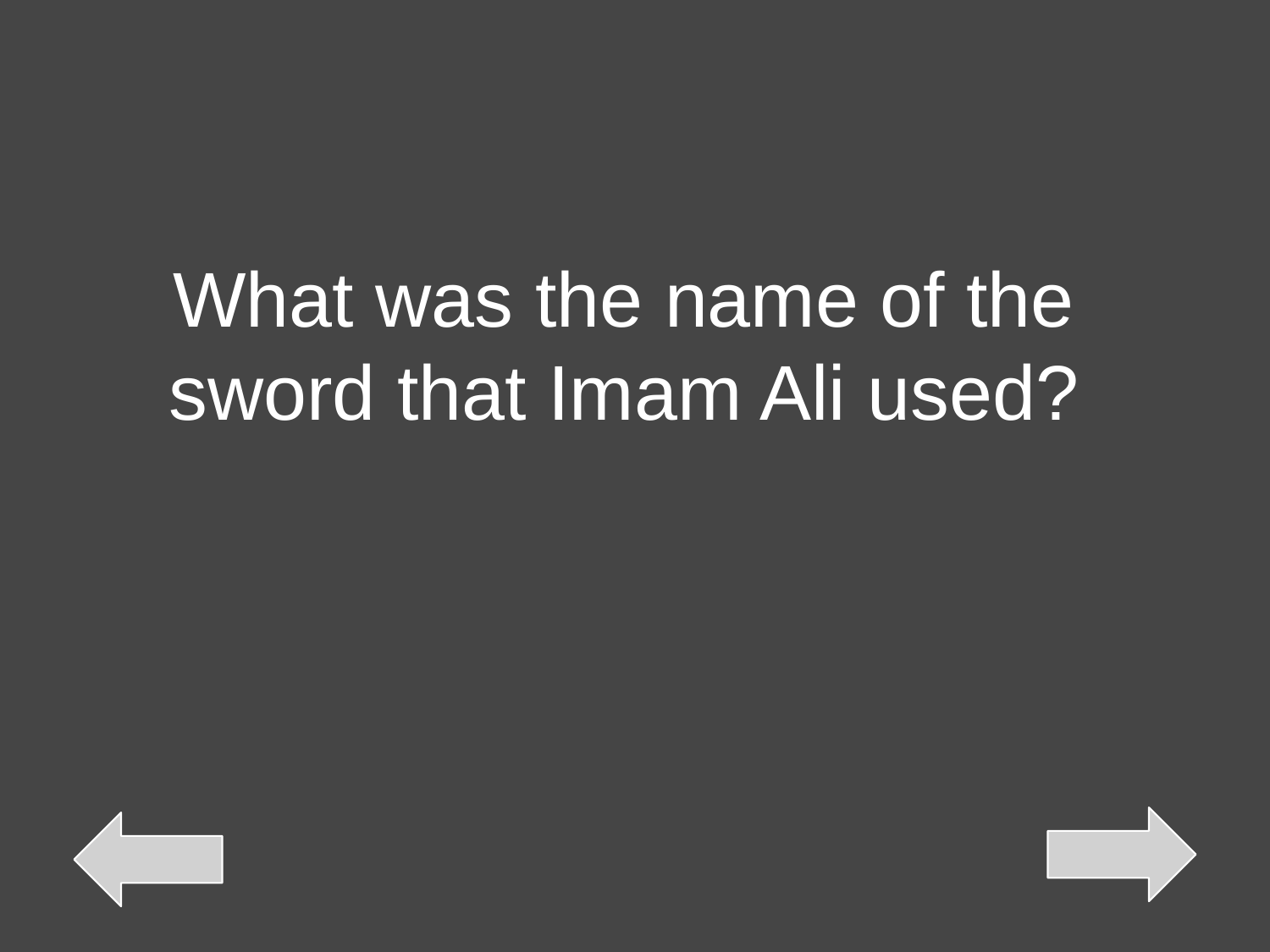

What was the name of the sword that Imam Ali used?